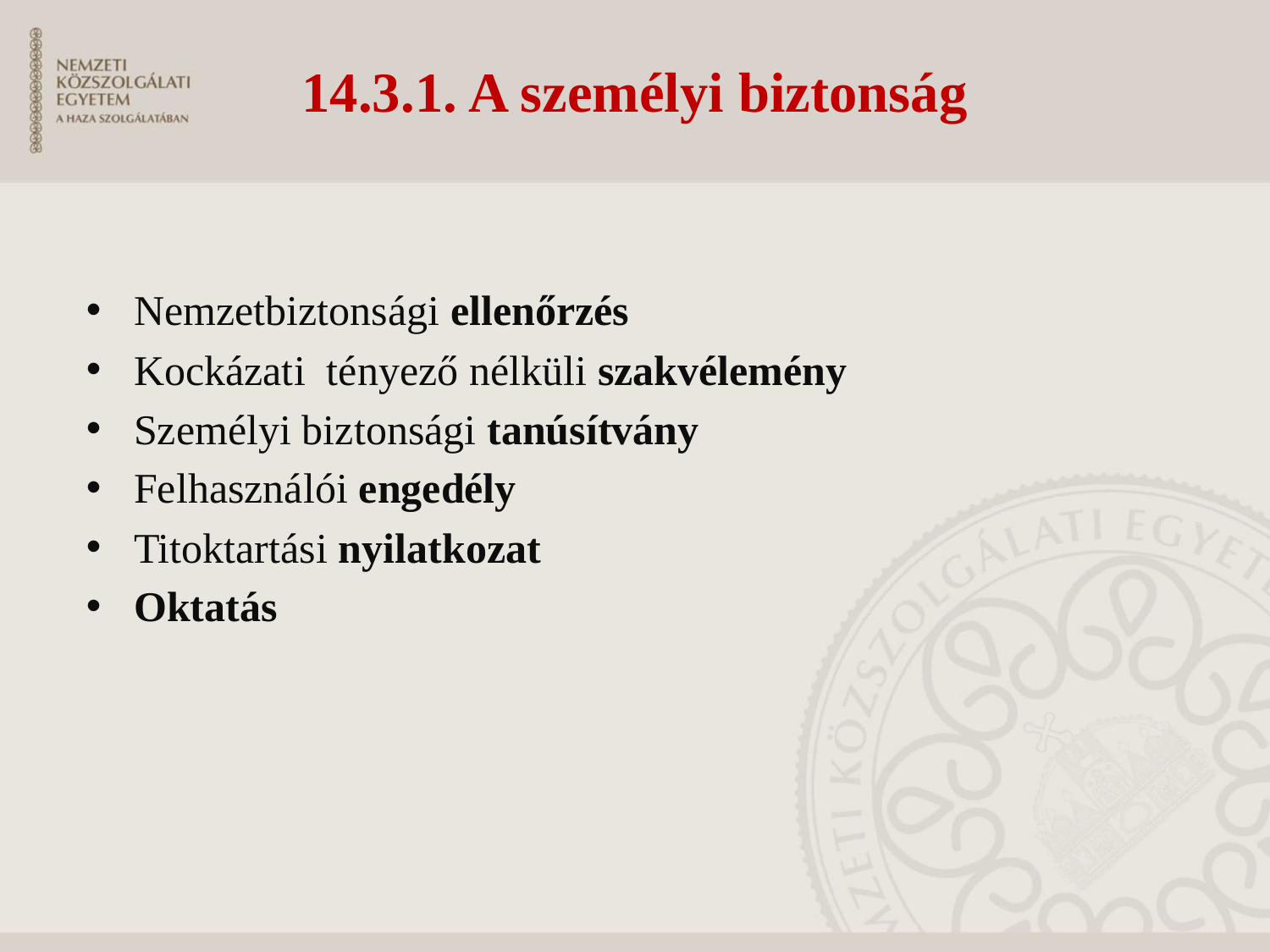

# 14.3.1. A személyi biztonság

Nemzetbiztonsági ellenőrzés
Kockázati  tényező nélküli szakvélemény
Személyi biztonsági tanúsítvány
Felhasználói engedély
Titoktartási nyilatkozat
Oktatás